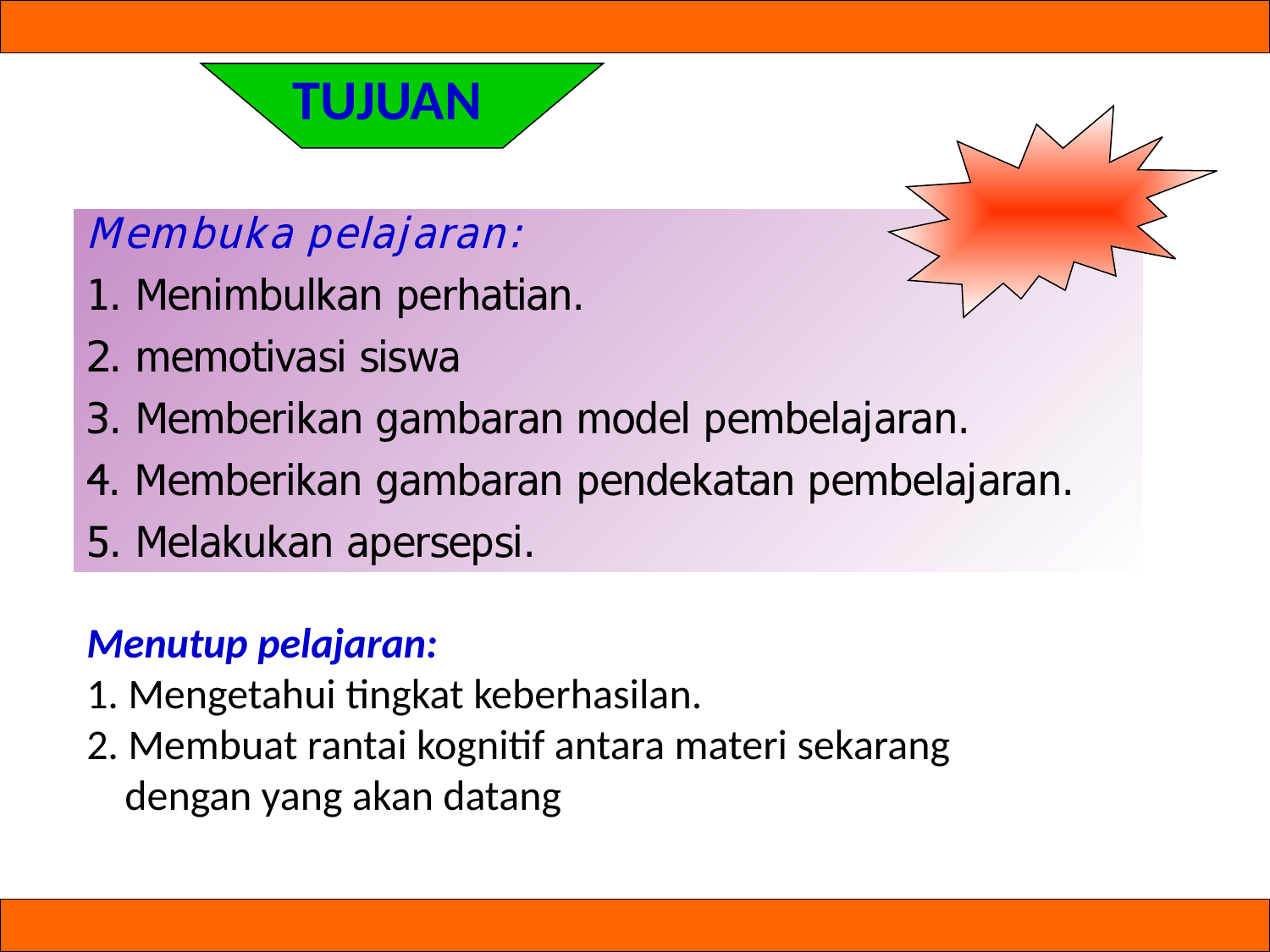

TUJUAN

Membuka pelajaran:
1. Menimbulkan perhatian.
2. memotivasi siswa
3. Memberikan gambaran model pembelajaran.
4. Memberikan gambaran pendekatan pembelajaran.
5. Melakukan apersepsi.
Menutup pelajaran:
1. Mengetahui tingkat keberhasilan.
2. Membuat rantai kognitif antara materi sekarang
    dengan yang akan datang